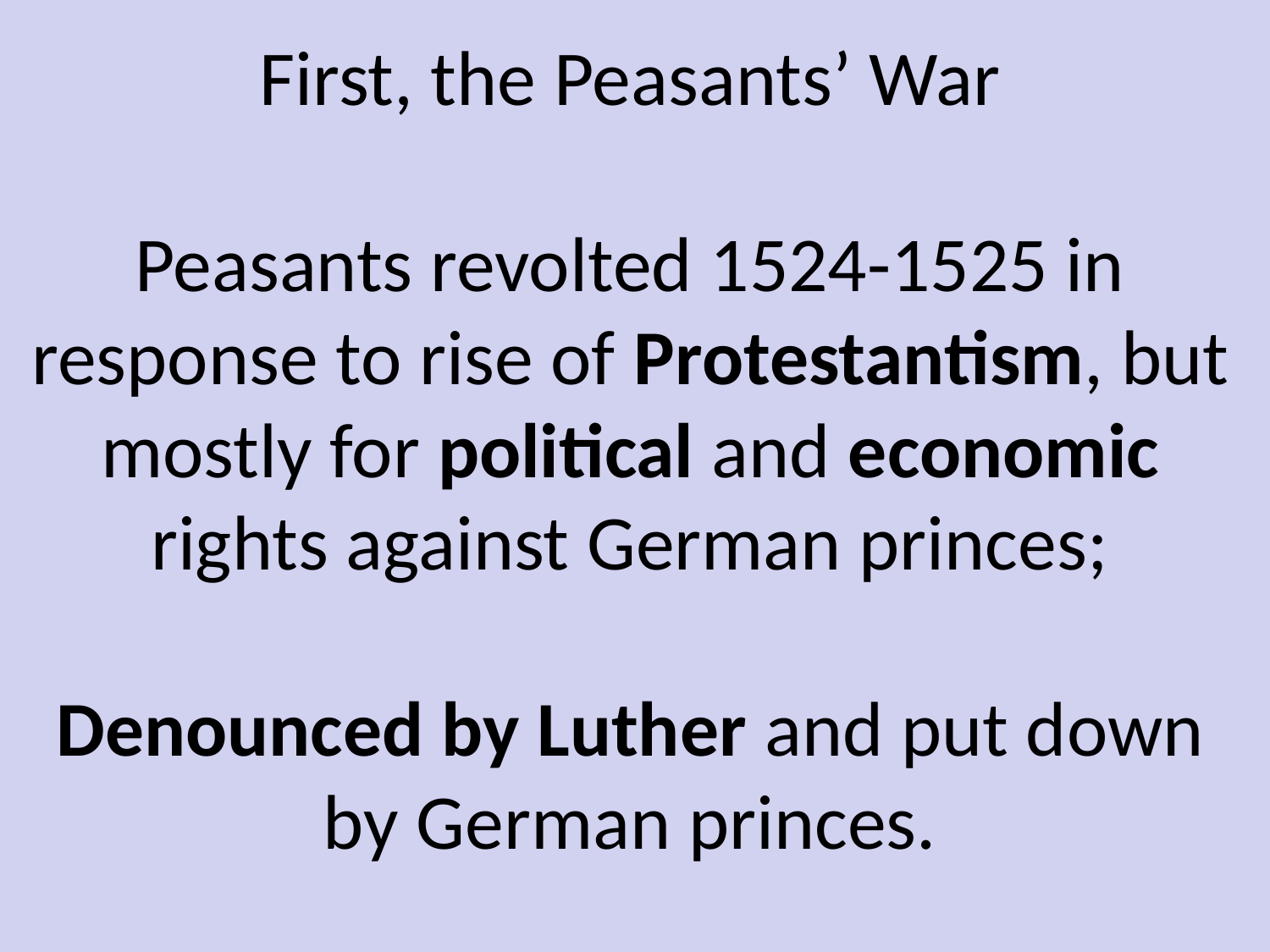

First, the Peasants’ War
Peasants revolted 1524-1525 in response to rise of Protestantism, but mostly for political and economic rights against German princes;

Denounced by Luther and put down by German princes.